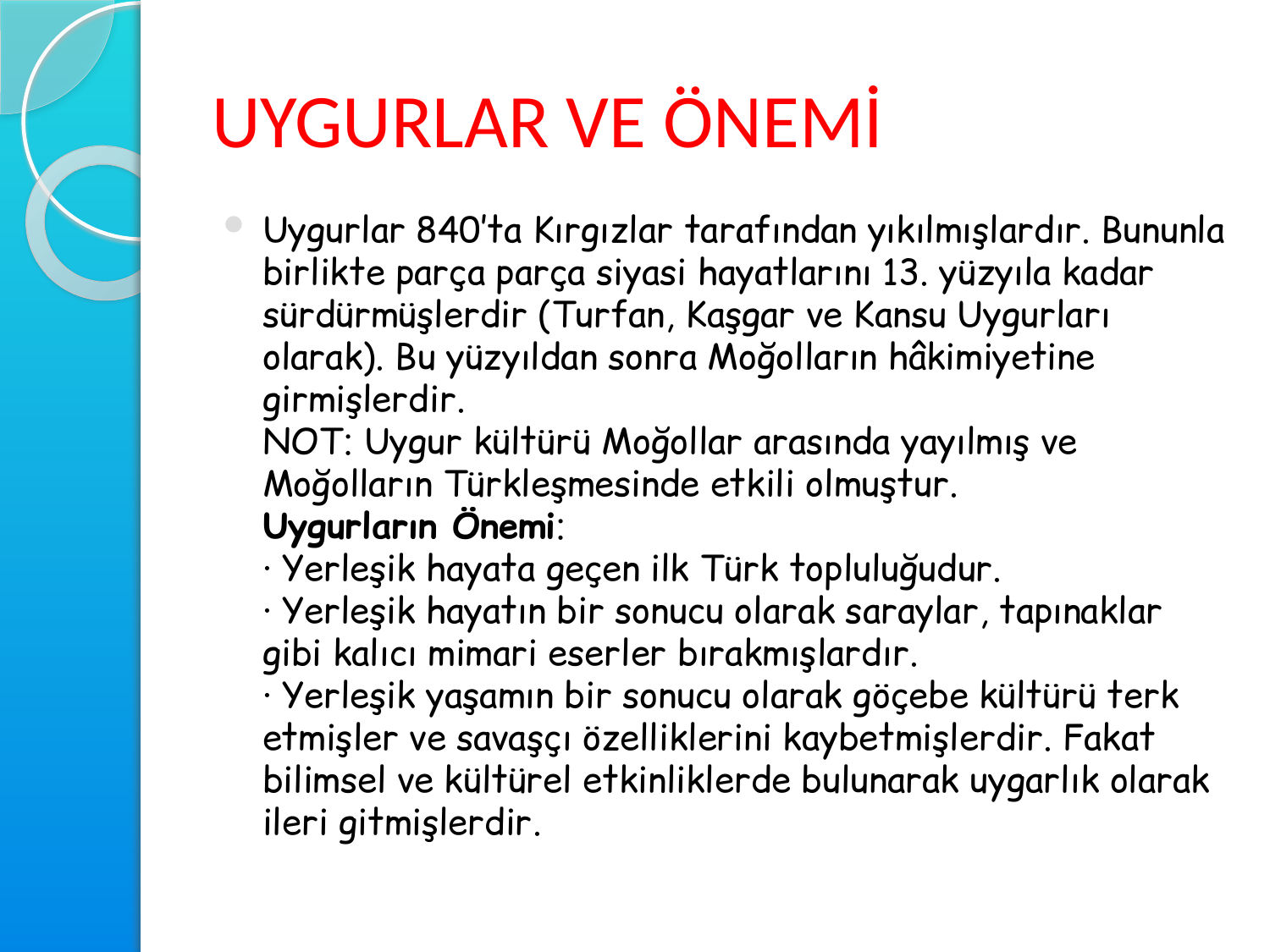

# UYGURLAR VE ÖNEMİ
Uygurlar 840’ta Kırgızlar tarafından yıkılmışlardır. Bununla birlikte parça parça siyasi hayatlarını 13. yüzyıla kadar sürdürmüşlerdir (Turfan, Kaşgar ve Kansu Uygurları olarak). Bu yüzyıldan sonra Moğolların hâkimiyetine girmişlerdir.
NOT: Uygur kültürü Moğollar arasında yayılmış ve Moğolların Türkleşmesinde etkili olmuştur.
Uygurların Önemi:
· Yerleşik hayata geçen ilk Türk topluluğudur.
· Yerleşik hayatın bir sonucu olarak saraylar, tapınaklar gibi kalıcı mimari eserler bırakmışlardır.
· Yerleşik yaşamın bir sonucu olarak göçebe kültürü terk etmişler ve savaşçı özelliklerini kaybetmişlerdir. Fakat bilimsel ve kültürel etkinliklerde bulunarak uygarlık olarak ileri gitmişlerdir.